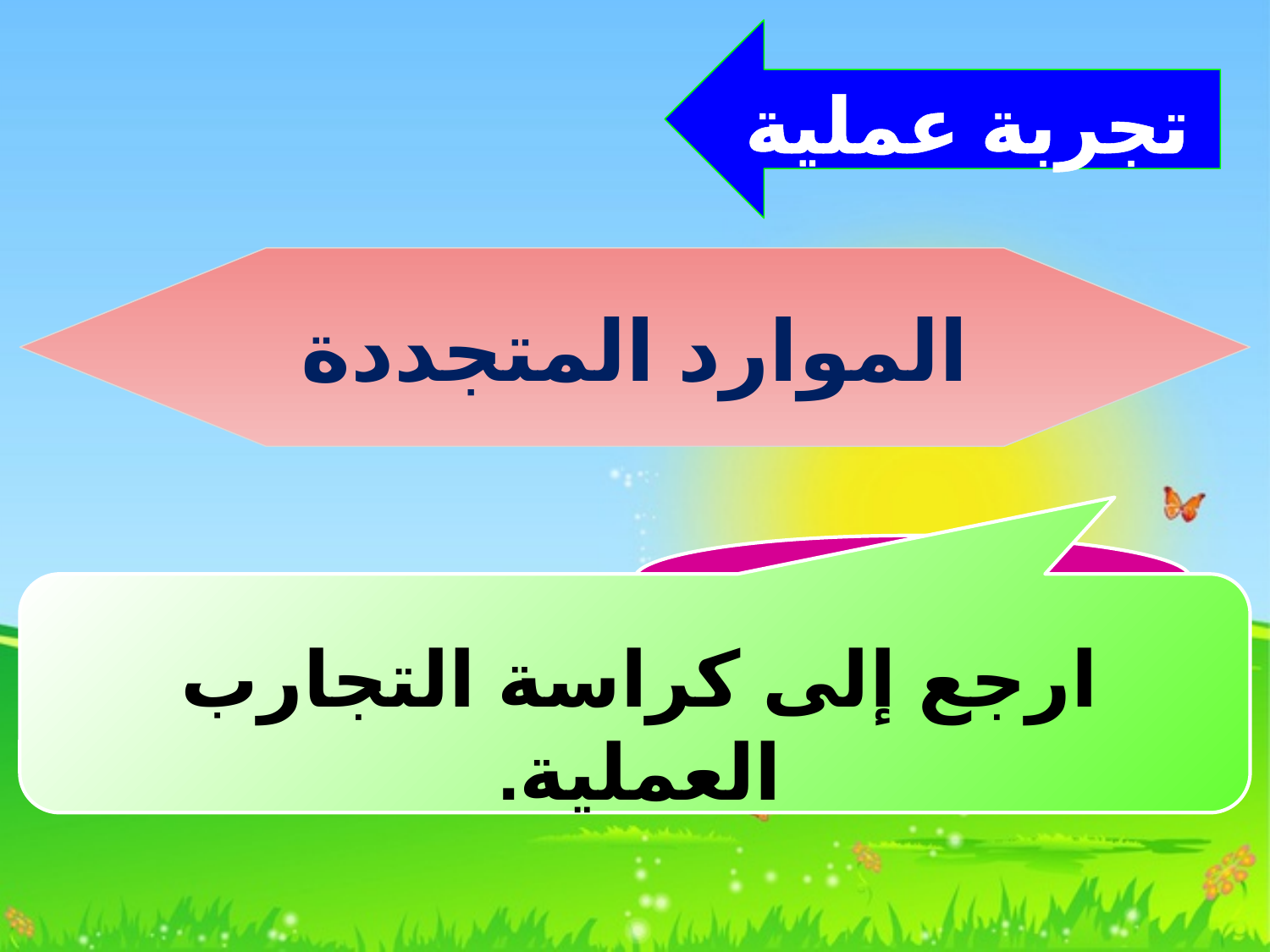

تجربة عملية
الموارد المتجددة

ارجع إلى كراسة التجارب العملية.